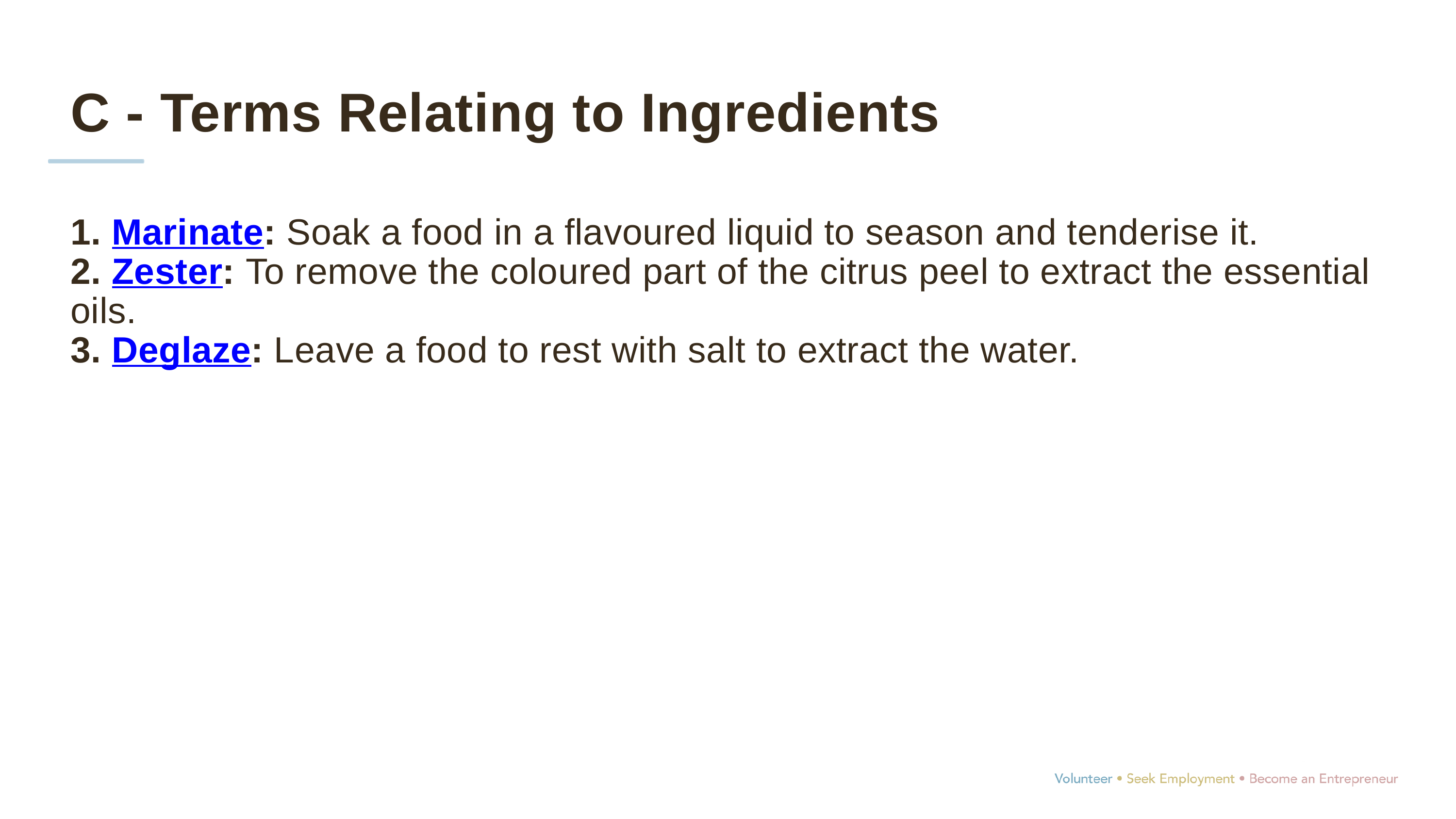

C - Terms Relating to Ingredients

1. Marinate: Soak a food in a flavoured liquid to season and tenderise it.
2. Zester: To remove the coloured part of the citrus peel to extract the essential oils.
3. Deglaze: Leave a food to rest with salt to extract the water.